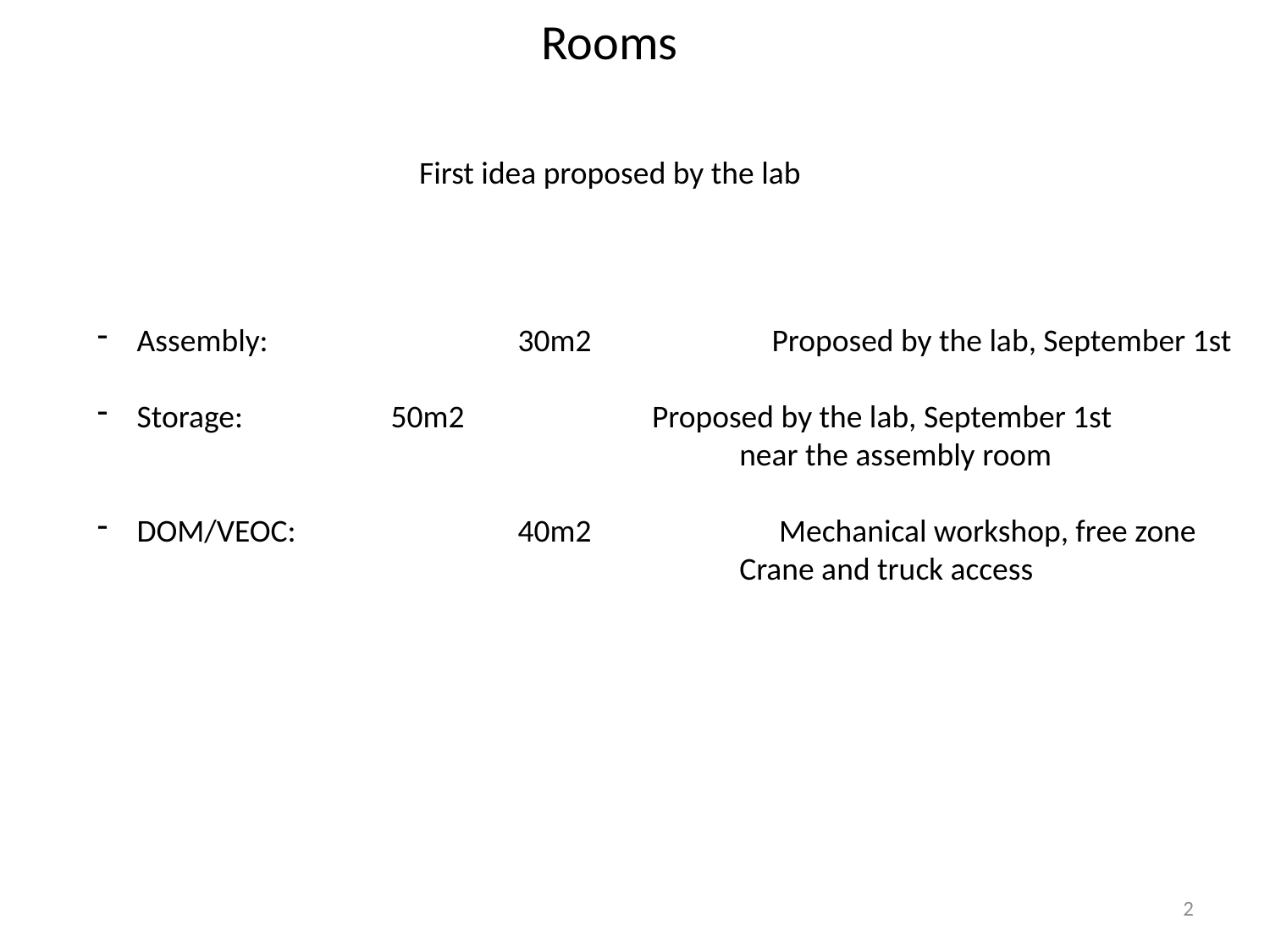

Rooms
First idea proposed by the lab

Assembly:		30m2		Proposed by the lab, September 1st

Storage:		50m2		 Proposed by the lab, September 1st
					 near the assembly room

DOM/VEOC: 		40m2		 Mechanical workshop, free zone
	 Crane and truck access
2